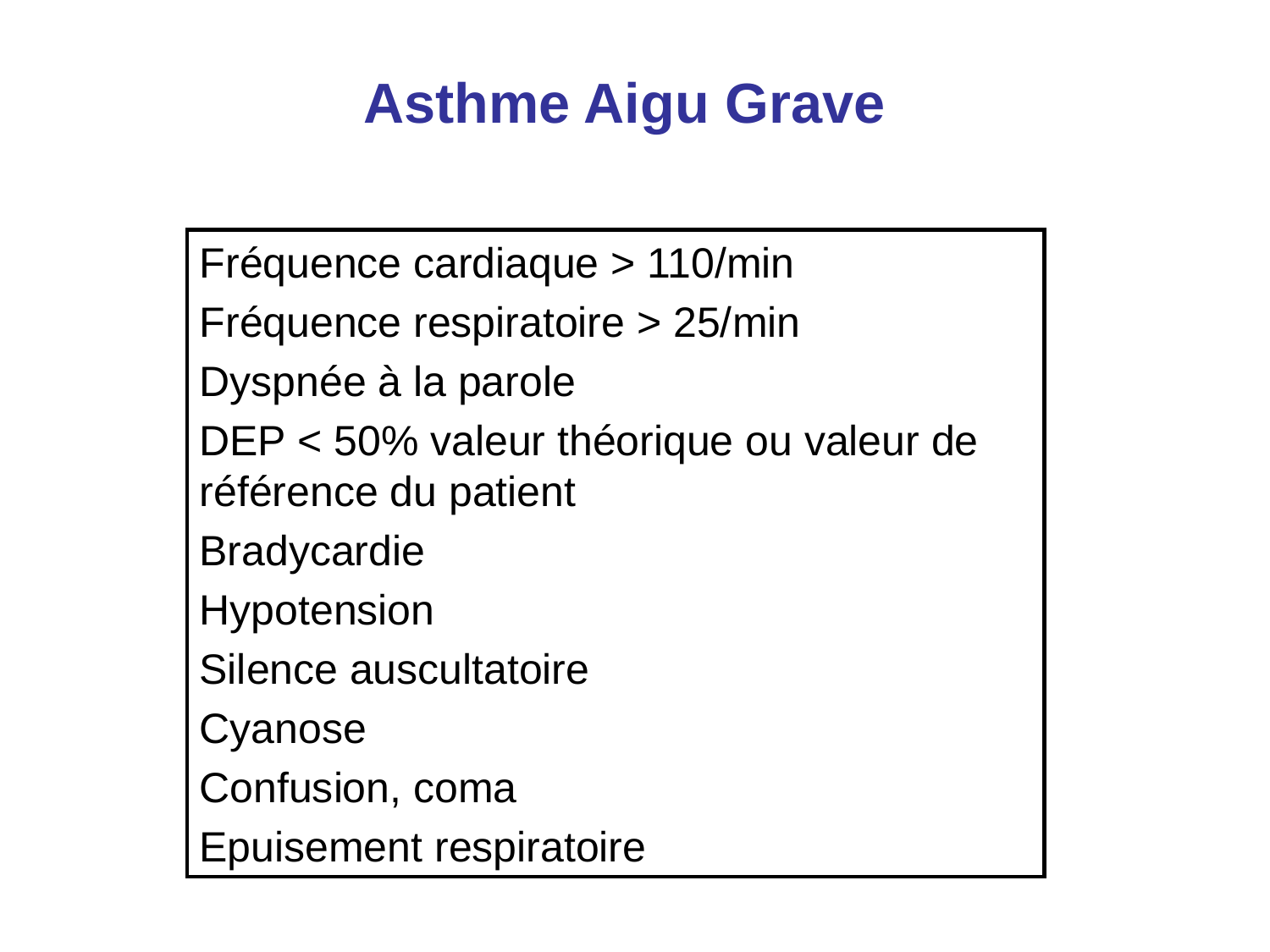

Asthme Aigu Grave

Fréquence cardiaque > 110/min
Fréquence respiratoire > 25/min
Dyspnée à la parole
DEP < 50% valeur théorique ou valeur de référence du patient
Bradycardie
Hypotension
Silence auscultatoire
Cyanose
Confusion, coma
Epuisement respiratoire